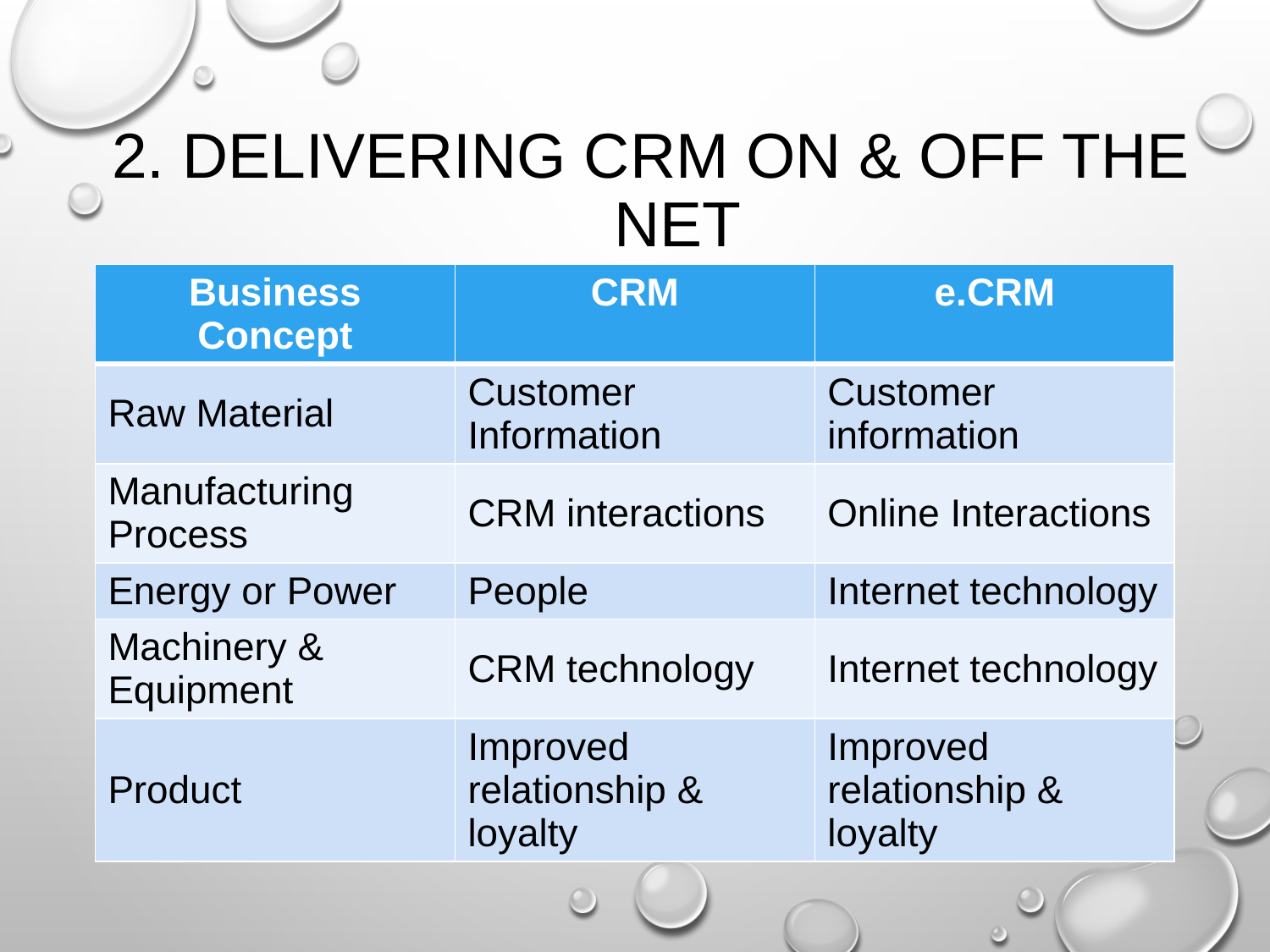

# 2. Delivering crm on & off the net
| Business Concept | CRM | e.CRM |
| --- | --- | --- |
| Raw Material | Customer Information | Customer information |
| Manufacturing Process | CRM interactions | Online Interactions |
| Energy or Power | People | Internet technology |
| Machinery & Equipment | CRM technology | Internet technology |
| Product | Improved relationship & loyalty | Improved relationship & loyalty |